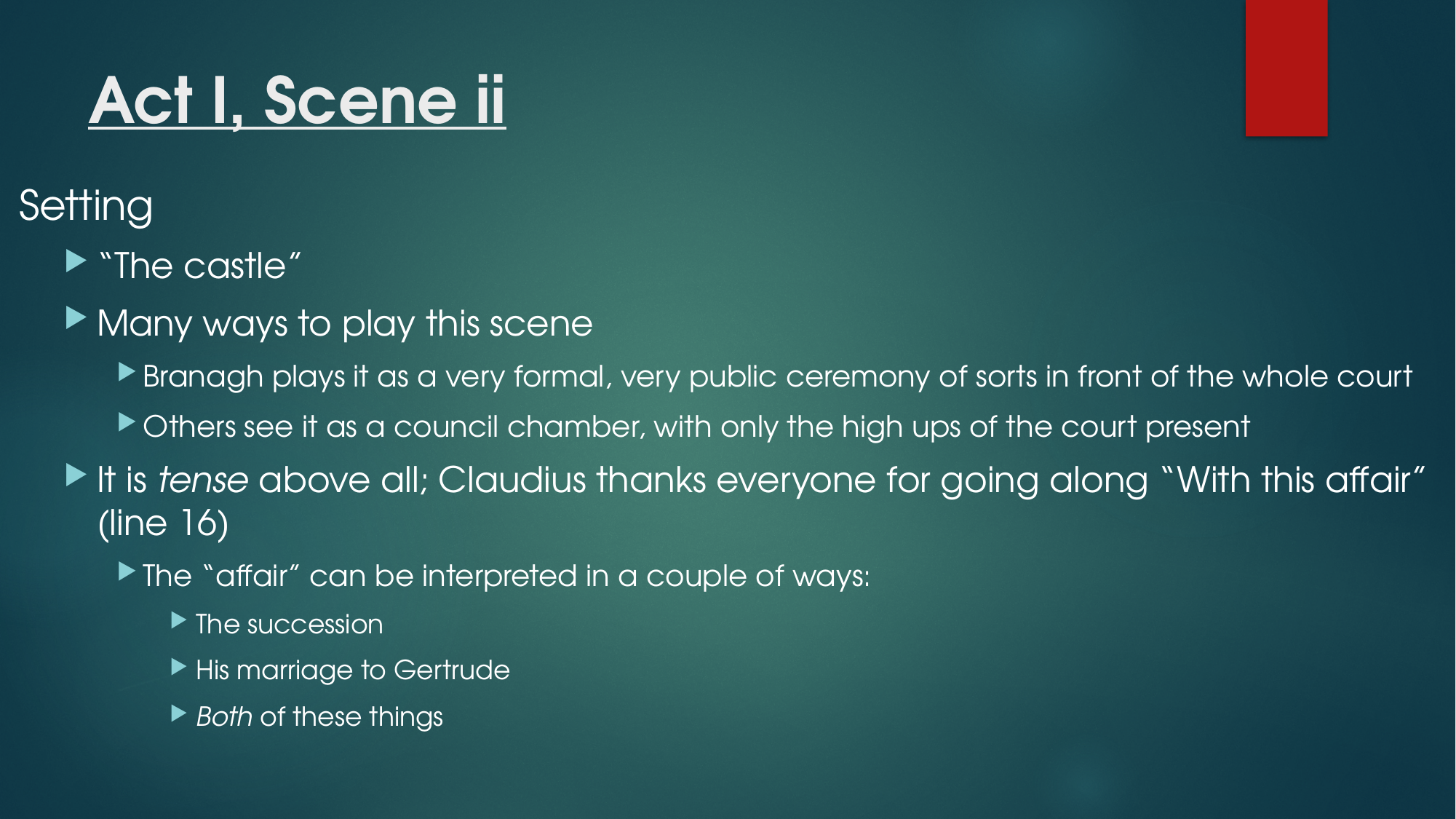

# Act I, Scene ii
 Setting
“The castle”
Many ways to play this scene
Branagh plays it as a very formal, very public ceremony of sorts in front of the whole court
Others see it as a council chamber, with only the high ups of the court present
It is tense above all; Claudius thanks everyone for going along “With this affair” (line 16)
The “affair” can be interpreted in a couple of ways:
The succession
His marriage to Gertrude
Both of these things